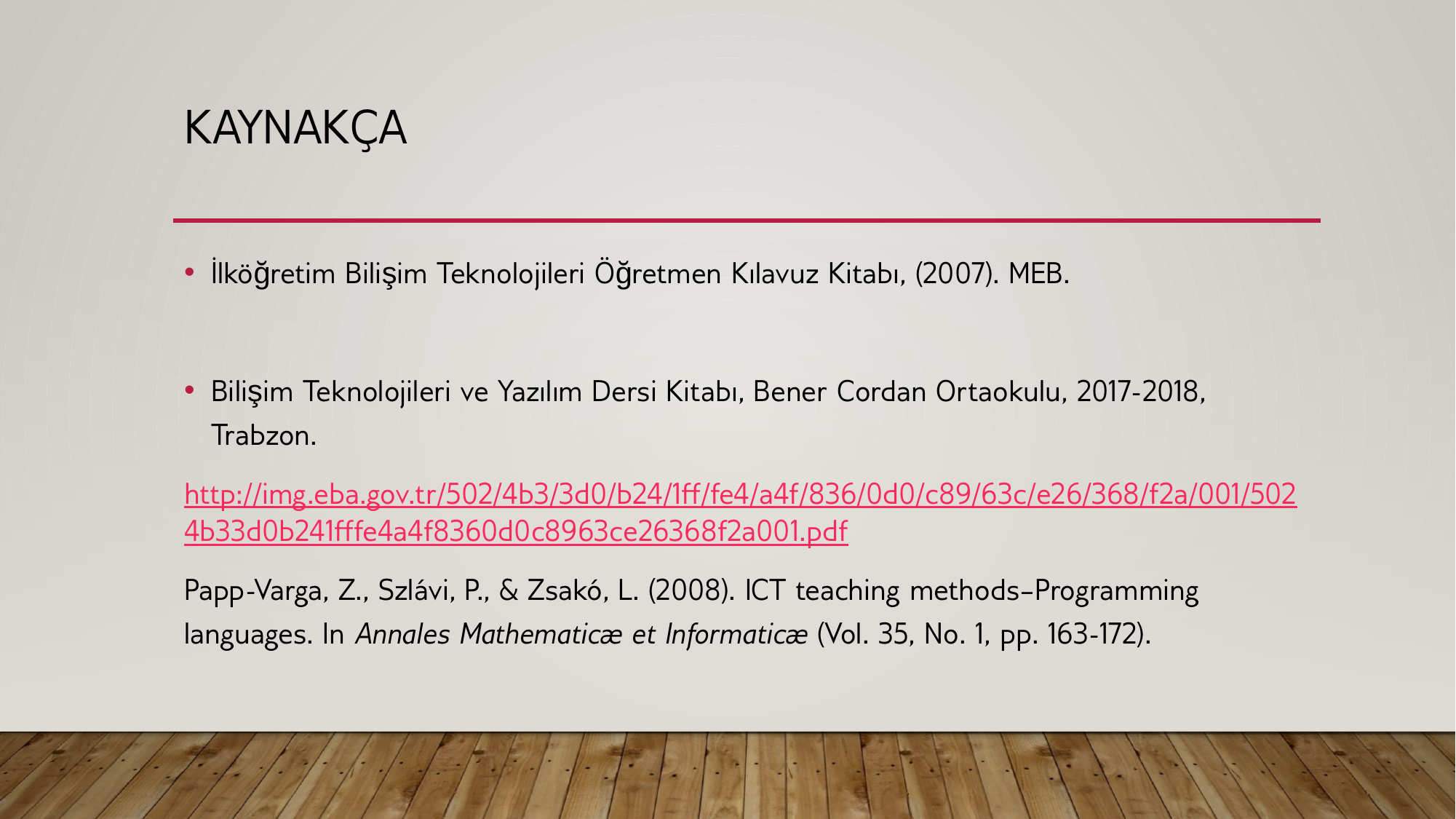

# Kaynakça
İlköğretim Bilişim Teknolojileri Öğretmen Kılavuz Kitabı, (2007). MEB.

Bilişim Teknolojileri ve Yazılım Dersi Kitabı, Bener Cordan Ortaokulu, 2017-2018, Trabzon.
http://img.eba.gov.tr/502/4b3/3d0/b24/1ff/fe4/a4f/836/0d0/c89/63c/e26/368/f2a/001/5024b33d0b241fffe4a4f8360d0c8963ce26368f2a001.pdf
Papp-Varga, Z., Szlávi, P., & Zsakó, L. (2008). ICT teaching methods–Programming languages. In Annales Mathematicae et Informaticae (Vol. 35, No. 1, pp. 163-172).